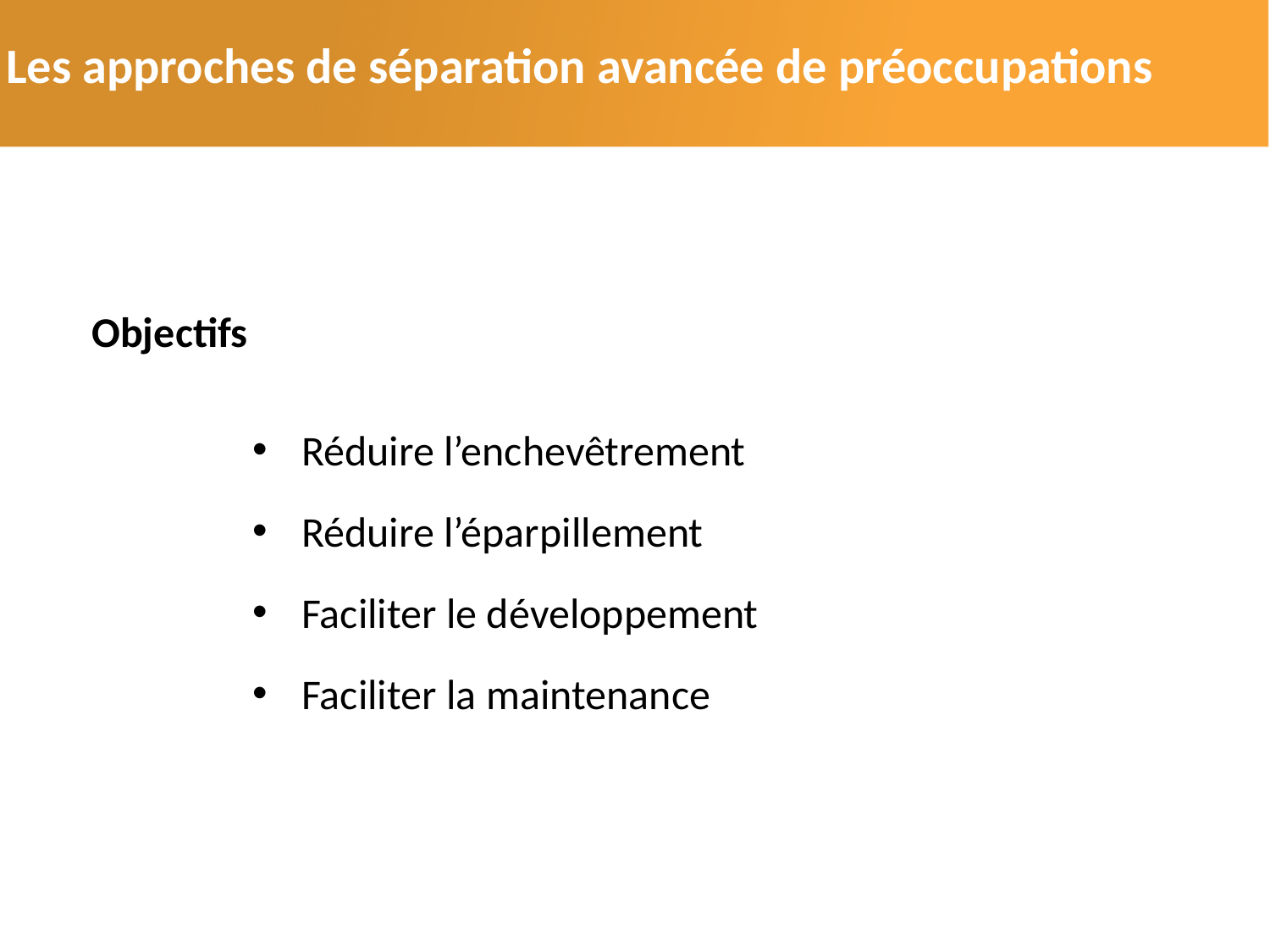

2. Les approches de séparation avancée de préoccupations
Objectifs

  Réduire l’enchevêtrement
  Réduire l’éparpillement
  Faciliter le développement
  Faciliter la maintenance